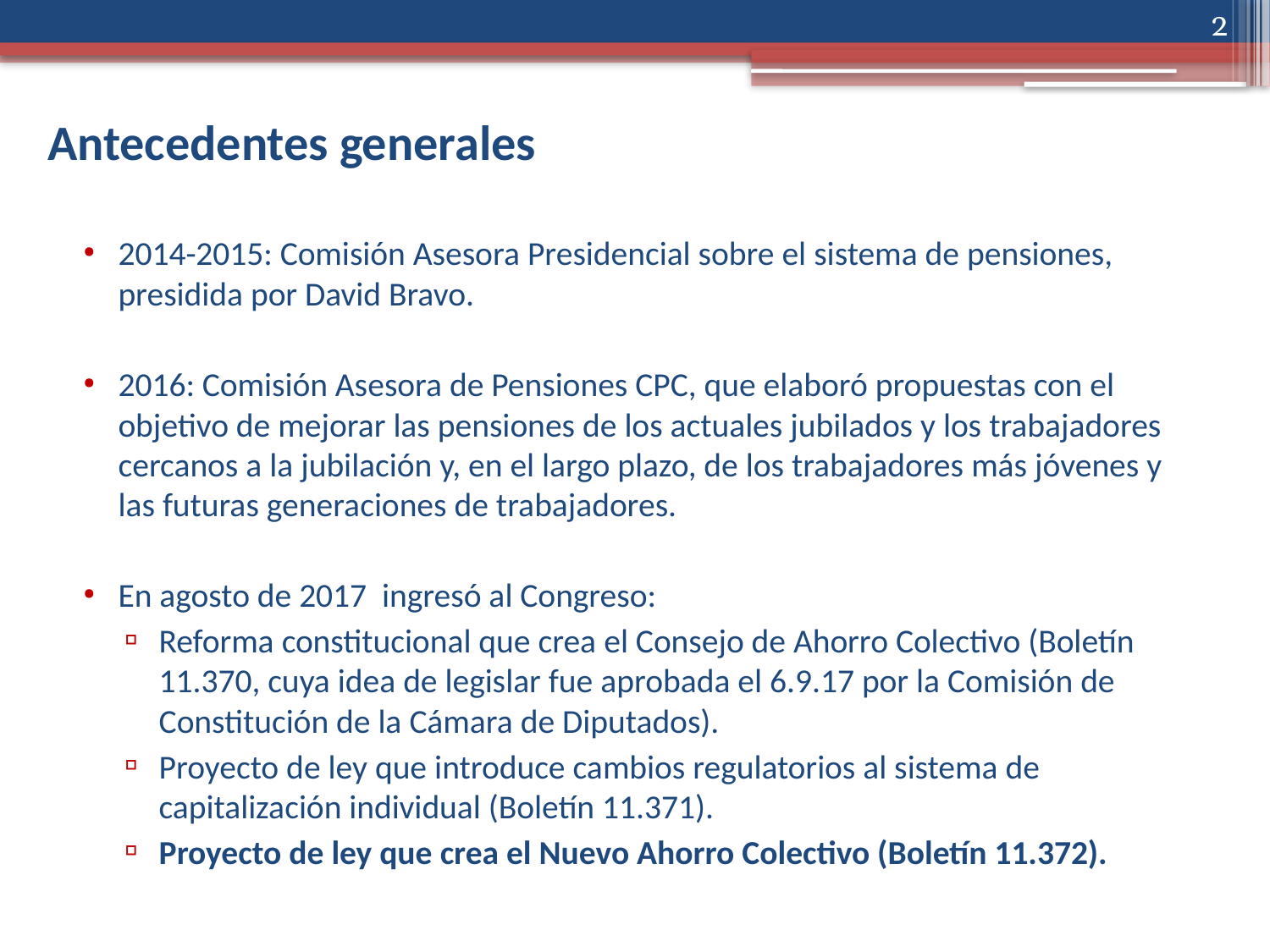

2
# Antecedentes generales
2014-2015: Comisión Asesora Presidencial sobre el sistema de pensiones, presidida por David Bravo.

2016: Comisión Asesora de Pensiones CPC, que elaboró propuestas con el objetivo de mejorar las pensiones de los actuales jubilados y los trabajadores cercanos a la jubilación y, en el largo plazo, de los trabajadores más jóvenes y las futuras generaciones de trabajadores.

En agosto de 2017  ingresó al Congreso:
Reforma constitucional que crea el Consejo de Ahorro Colectivo (Boletín 11.370, cuya idea de legislar fue aprobada el 6.9.17 por la Comisión de Constitución de la Cámara de Diputados).
Proyecto de ley que introduce cambios regulatorios al sistema de capitalización individual (Boletín 11.371).
Proyecto de ley que crea el Nuevo Ahorro Colectivo (Boletín 11.372).